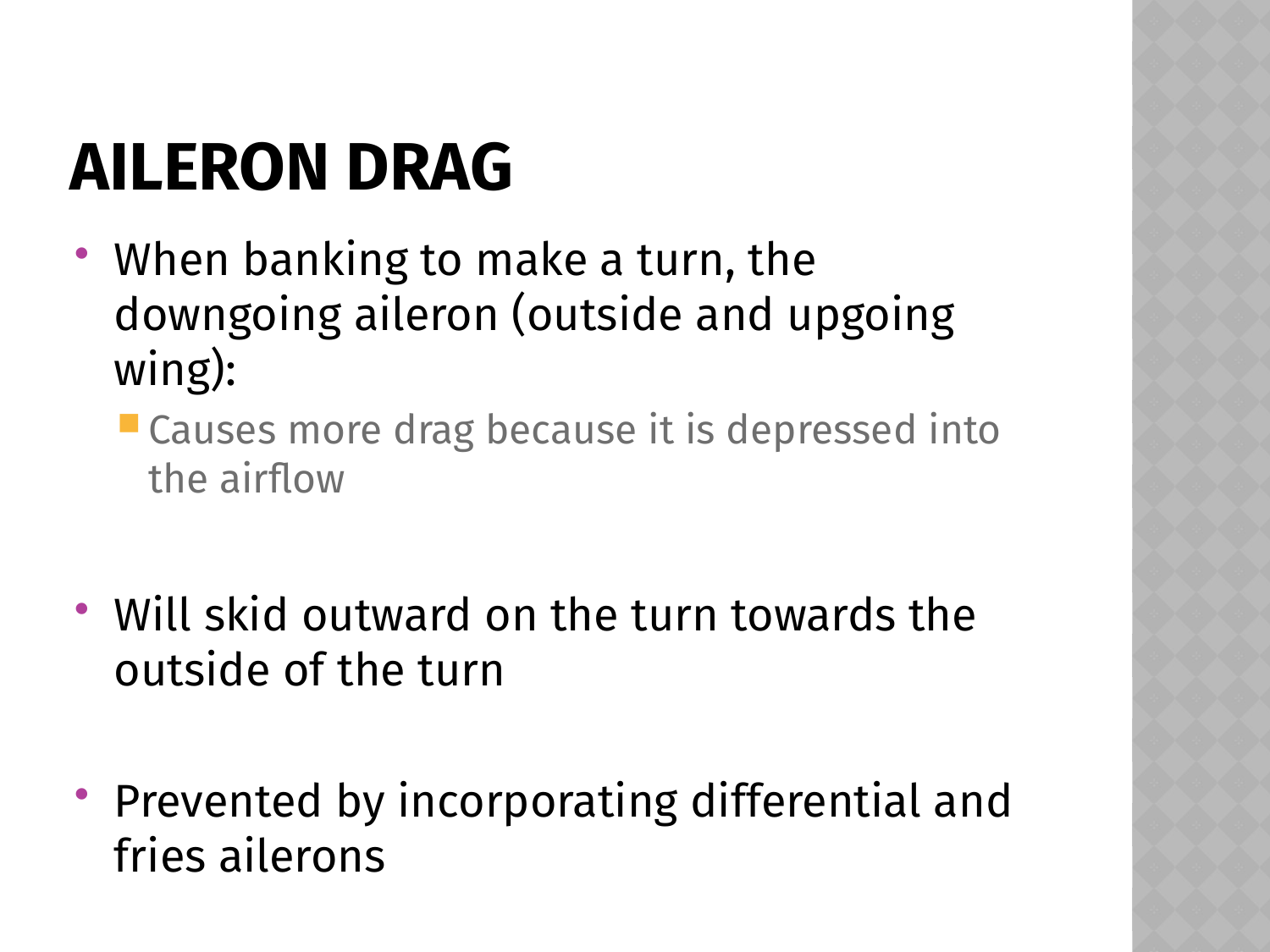

# Aileron drag
When banking to make a turn, the downgoing aileron (outside and upgoing wing):
Causes more drag because it is depressed into the airflow

Will skid outward on the turn towards the outside of the turn

Prevented by incorporating differential and fries ailerons